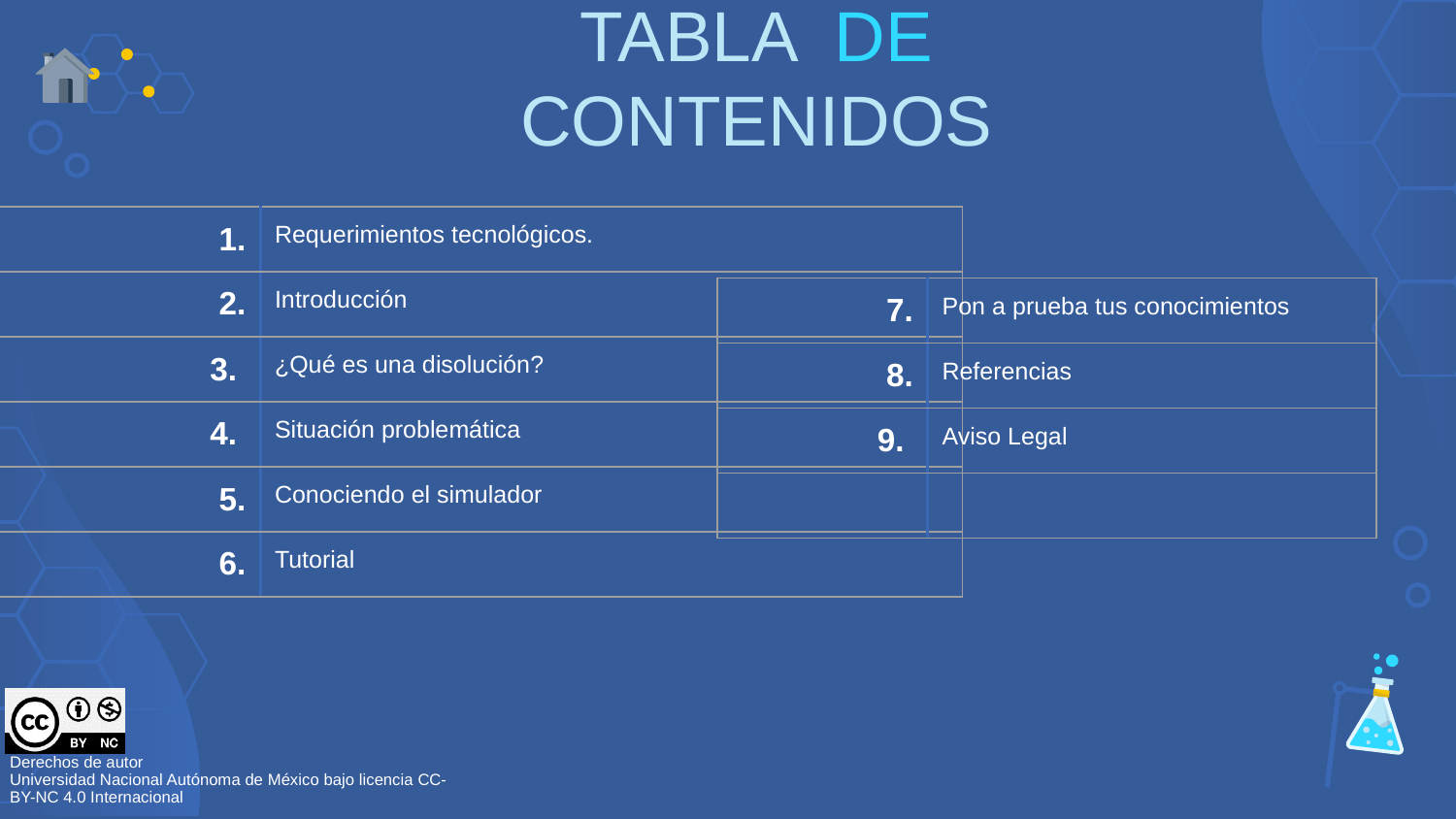

# TABLA  DE CONTENIDOS

| 1. | Requerimientos tecnológicos. |
| --- | --- |
| 2. | Introducción |
| 3. | ¿Qué es una disolución? |
| 4. | Situación problemática |
| 5. | Conociendo el simulador |
| 6. | Tutorial |
| 7. | Pon a prueba tus conocimientos |
| --- | --- |
| 8. | Referencias |
| 9. | Aviso Legal |
|  |  |